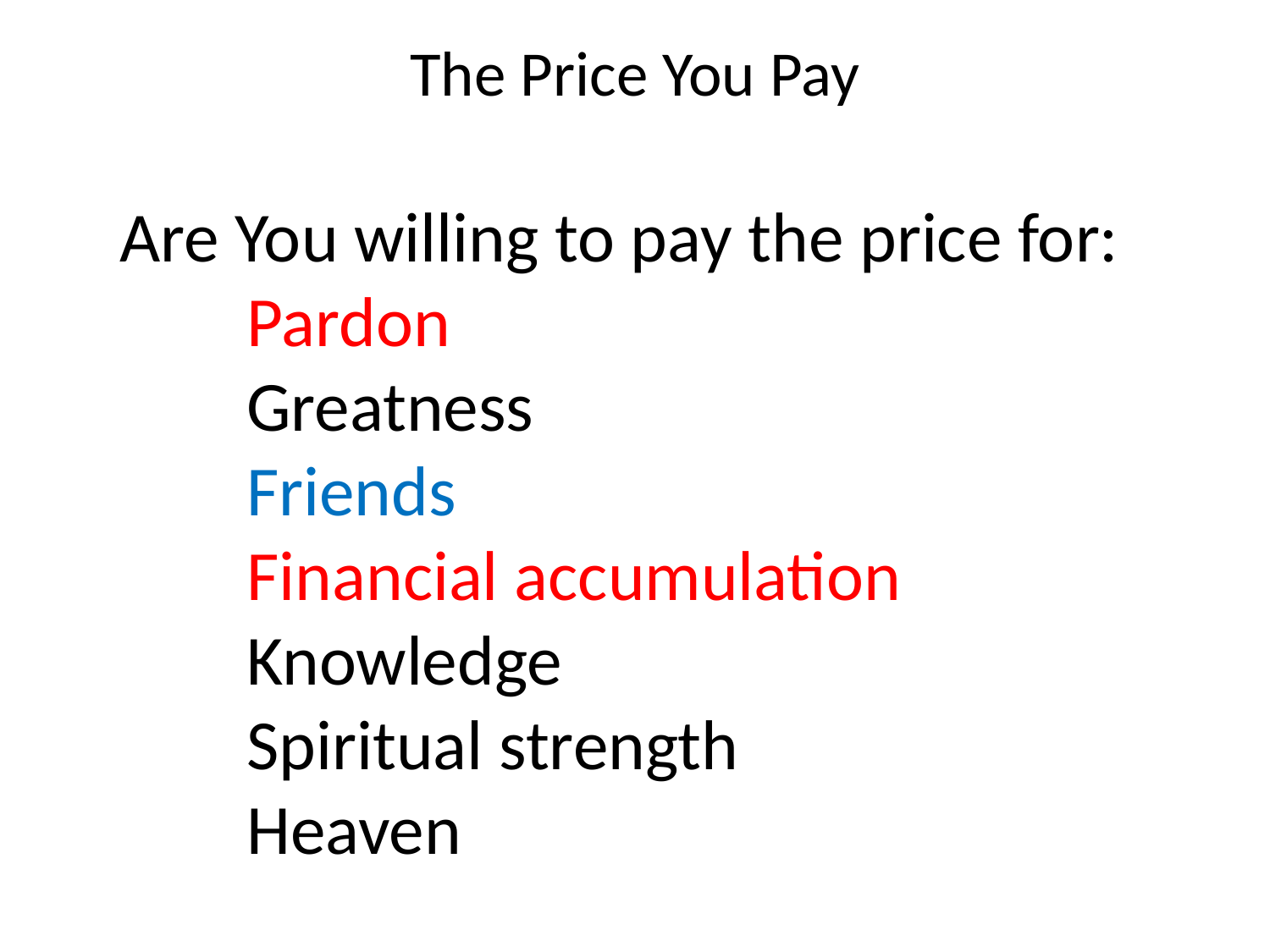

The Price You Pay
Are You willing to pay the price for:
	Pardon
	Greatness
	Friends
	Financial accumulation
	Knowledge
	Spiritual strength
	Heaven